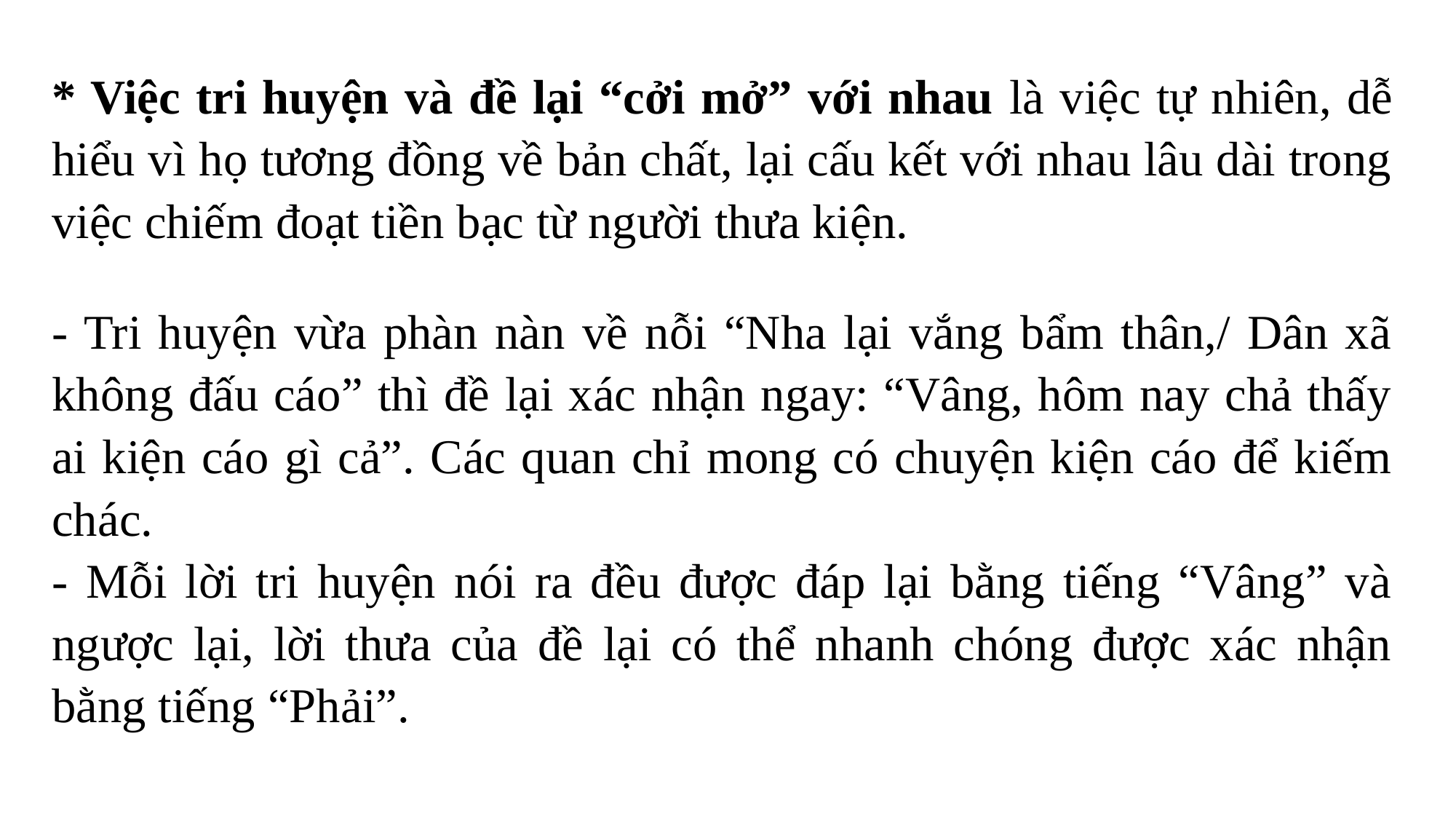

* Việc tri huyện và đề lại “cởi mở” với nhau là việc tự nhiên, dễ hiểu vì họ tương đồng về bản chất, lại cấu kết với nhau lâu dài trong việc chiếm đoạt tiền bạc từ người thưa kiện.
- Tri huyện vừa phàn nàn về nỗi “Nha lại vắng bẩm thân,/ Dân xã không đấu cáo” thì đề lại xác nhận ngay: “Vâng, hôm nay chả thấy ai kiện cáo gì cả”. Các quan chỉ mong có chuyện kiện cáo để kiếm chác.
- Mỗi lời tri huyện nói ra đều được đáp lại bằng tiếng “Vâng” và ngược lại, lời thưa của đề lại có thể nhanh chóng được xác nhận bằng tiếng “Phải”.